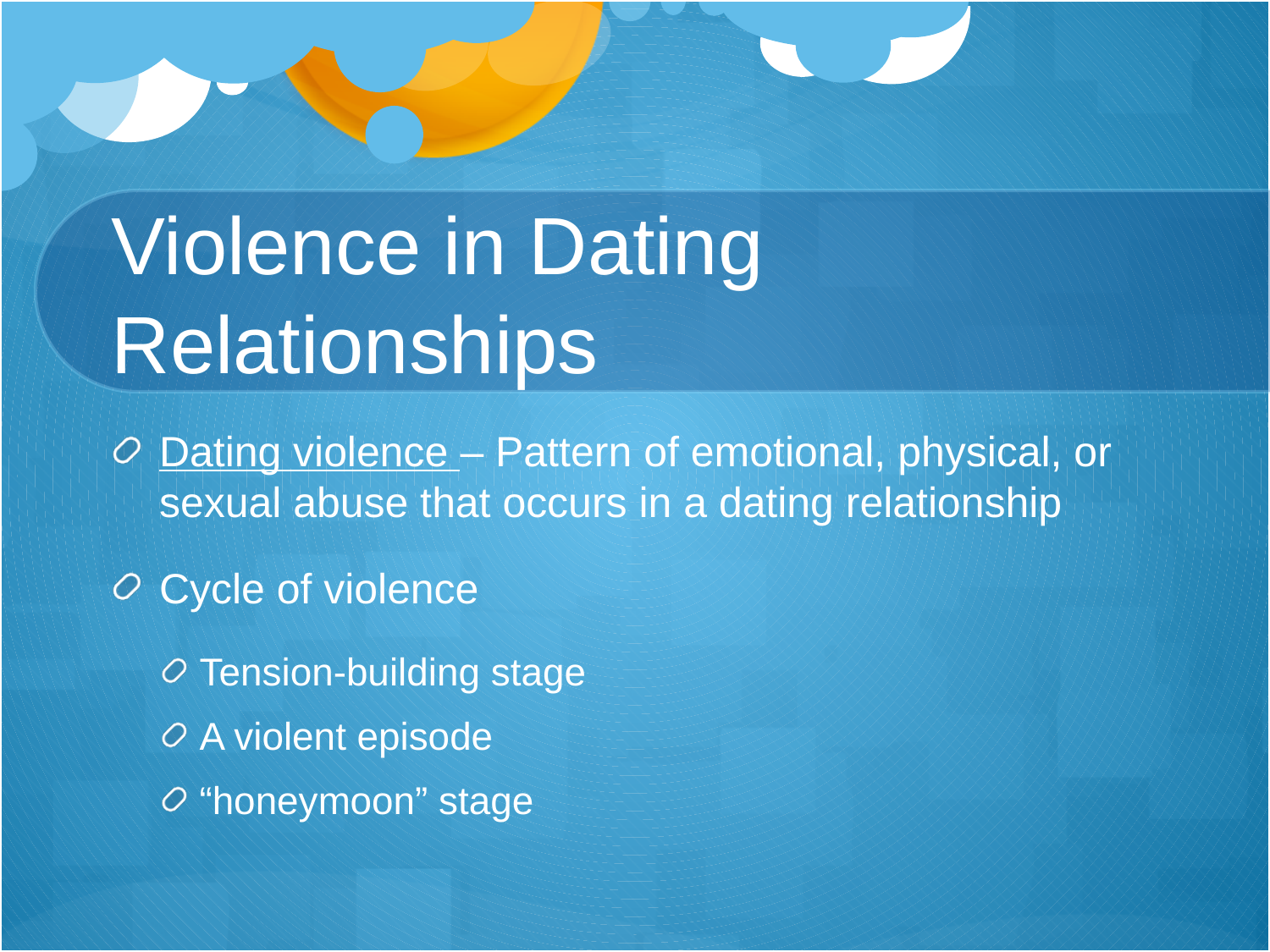

# Violence in Dating Relationships
Dating violence – Pattern of emotional, physical, or sexual abuse that occurs in a dating relationship
Cycle of violence
Tension-building stage
A violent episode
“honeymoon” stage